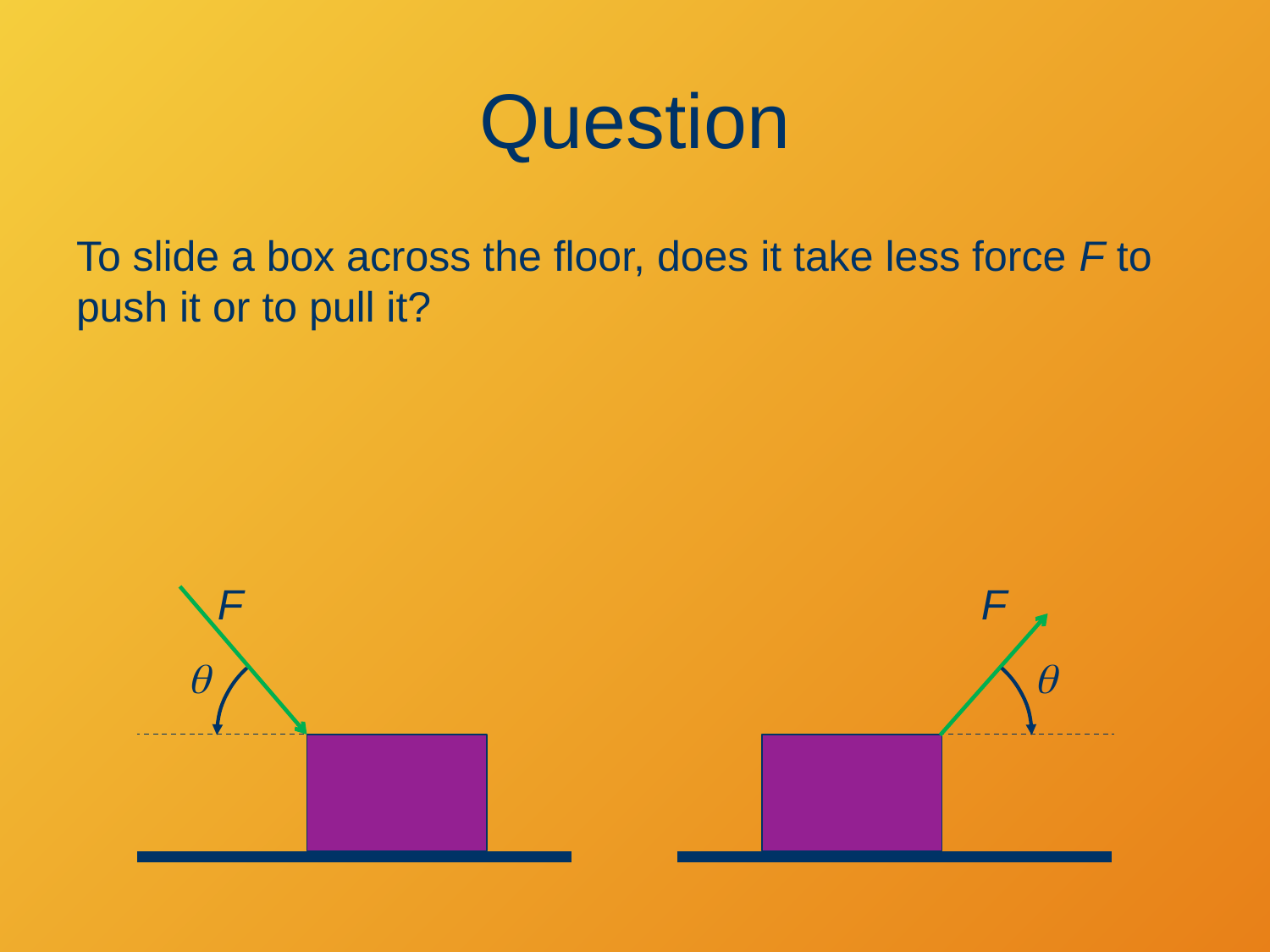

Question
To slide a box across the floor, does it take less force F to push it or to pull it?
F
F
θ

θ